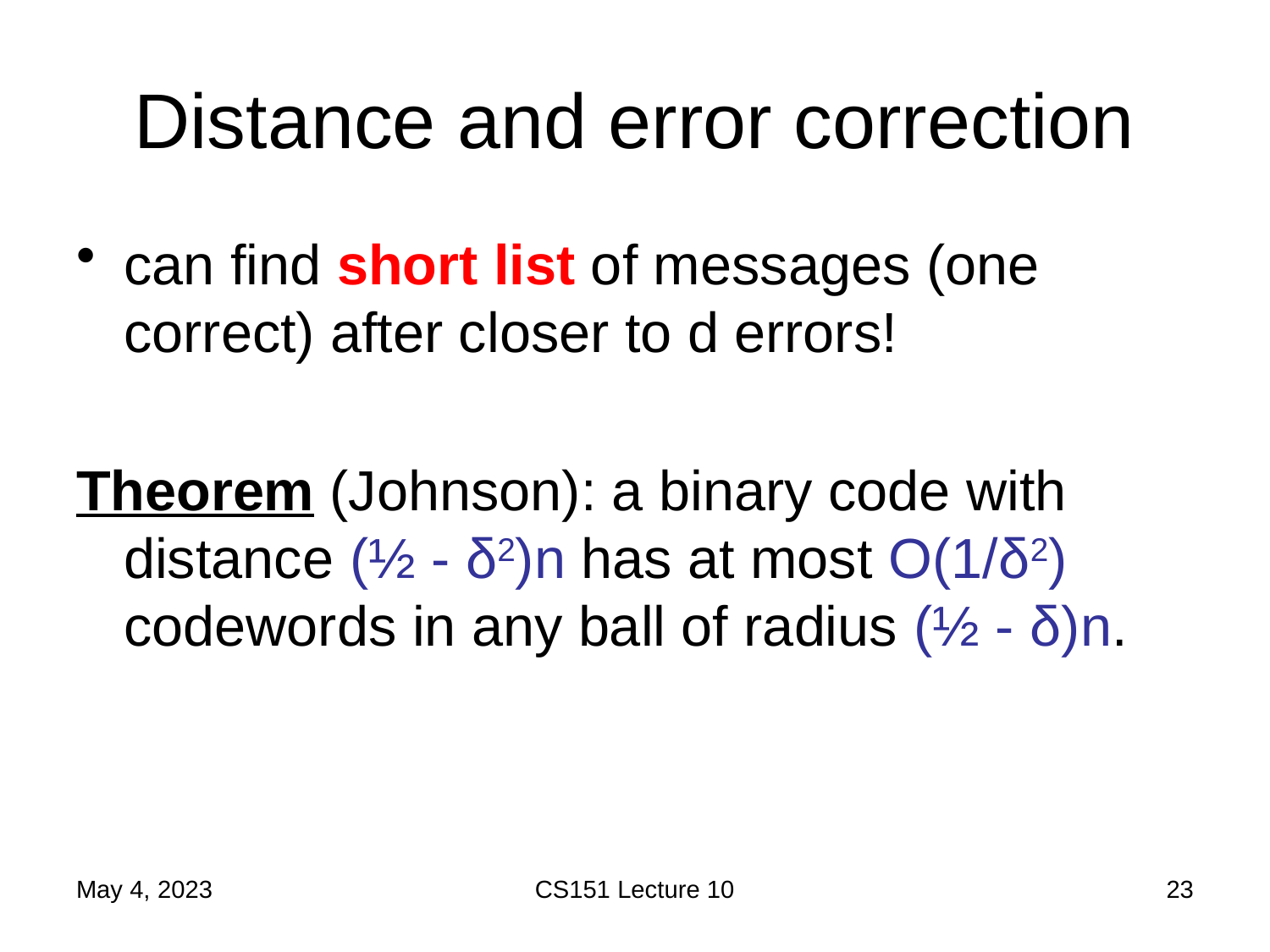

# Distance and error correction
can find short list of messages (one correct) after closer to d errors!

Theorem (Johnson): a binary code with distance (½ - δ2)n has at most O(1/δ2) codewords in any ball of radius (½ - δ)n.

May 4, 2023
CS151 Lecture 10
23